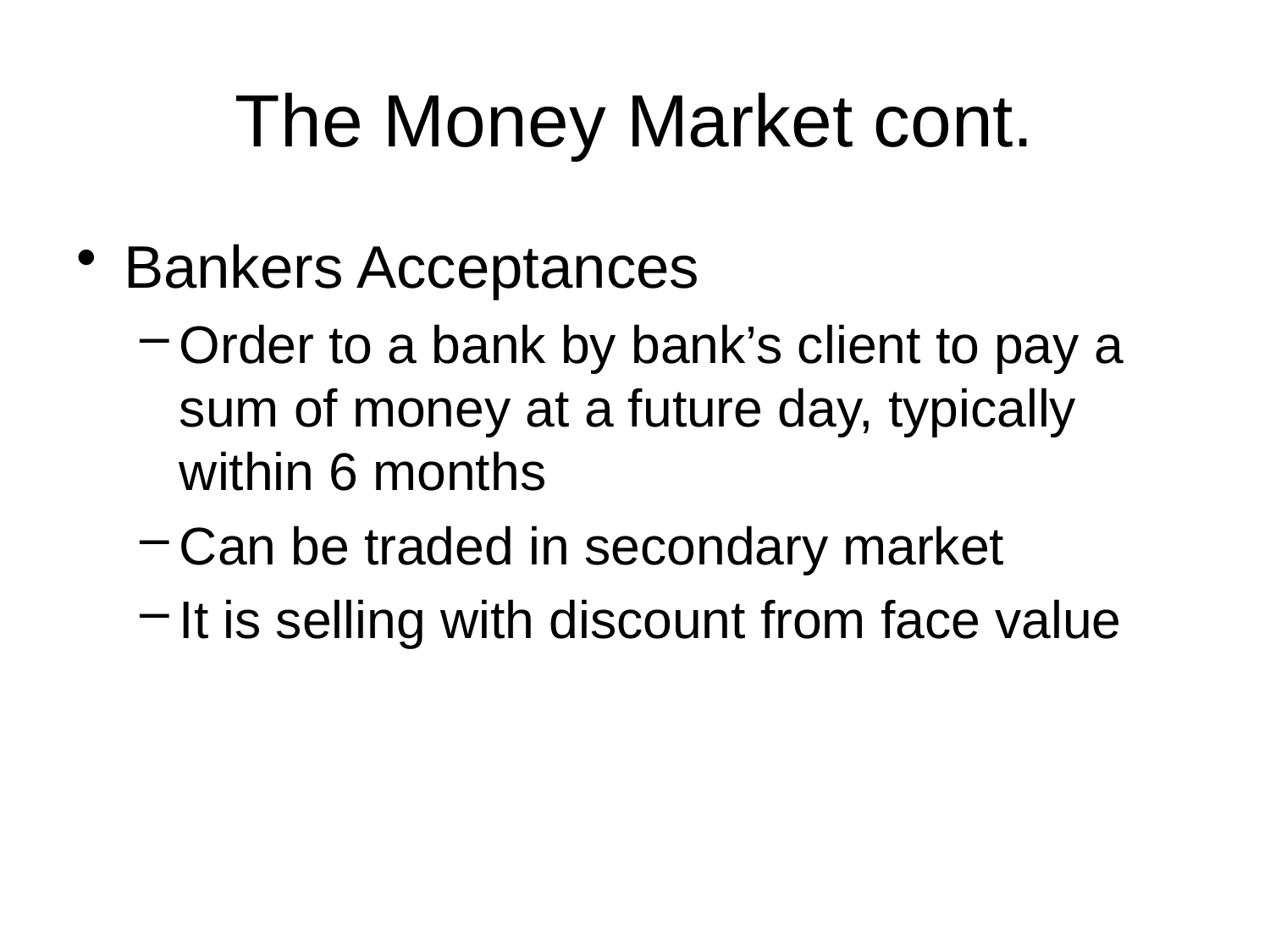

# The Money Market cont.
Bankers Acceptances
Order to a bank by bank’s client to pay a sum of money at a future day, typically within 6 months
Can be traded in secondary market
It is selling with discount from face value